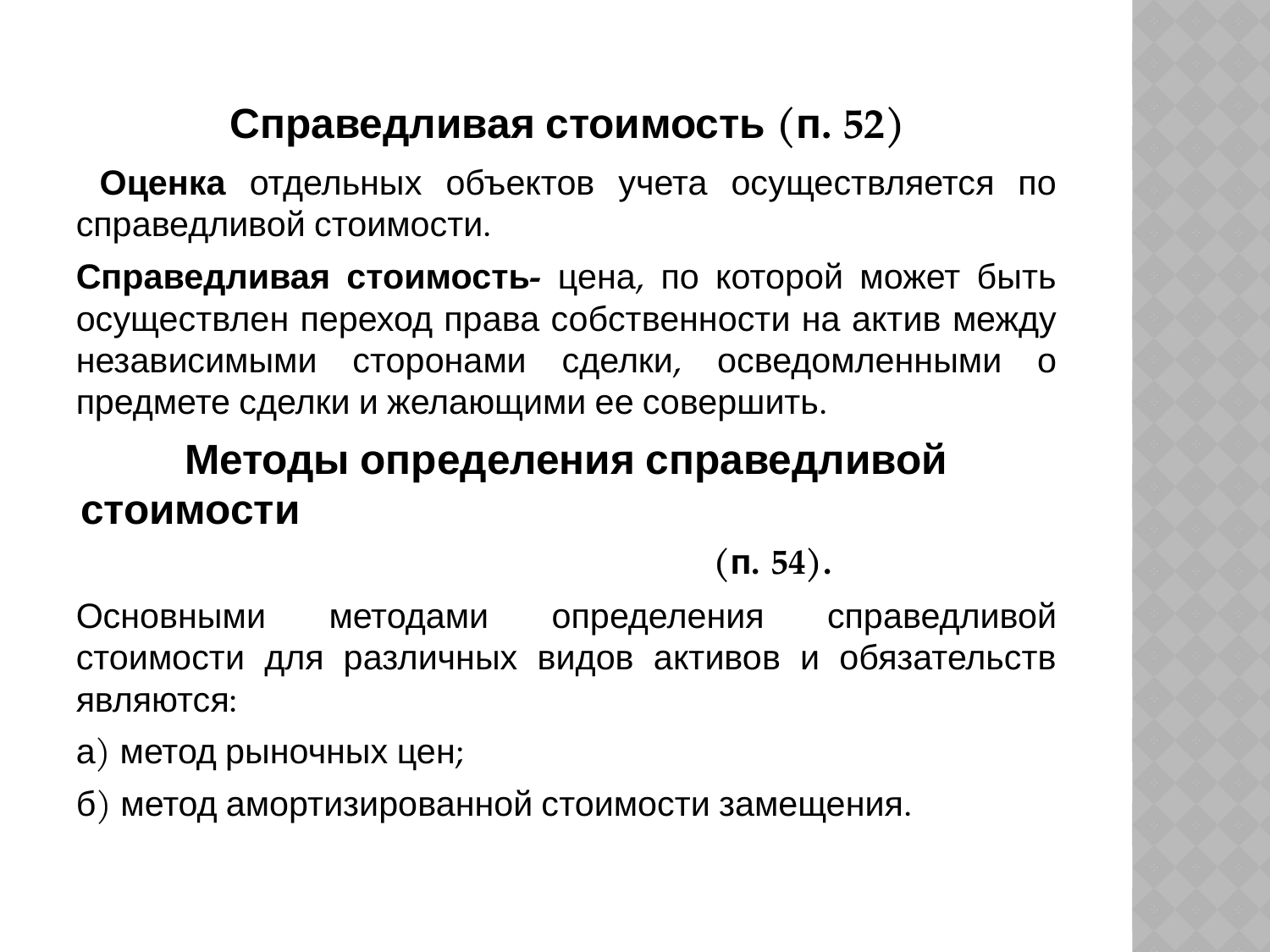

Справедливая стоимость (п. 52)
 Оценка отдельных объектов учета осуществляется по справедливой стоимости.
Справедливая стоимость- цена, по которой может быть осуществлен переход права собственности на актив между независимыми сторонами сделки, осведомленными о предмете сделки и желающими ее совершить.
Методы определения справедливой стоимости                                                                                                               (п. 54).
Основными методами определения справедливой стоимости для различных видов активов и обязательств являются:
а) метод рыночных цен;
б) метод амортизированной стоимости замещения.